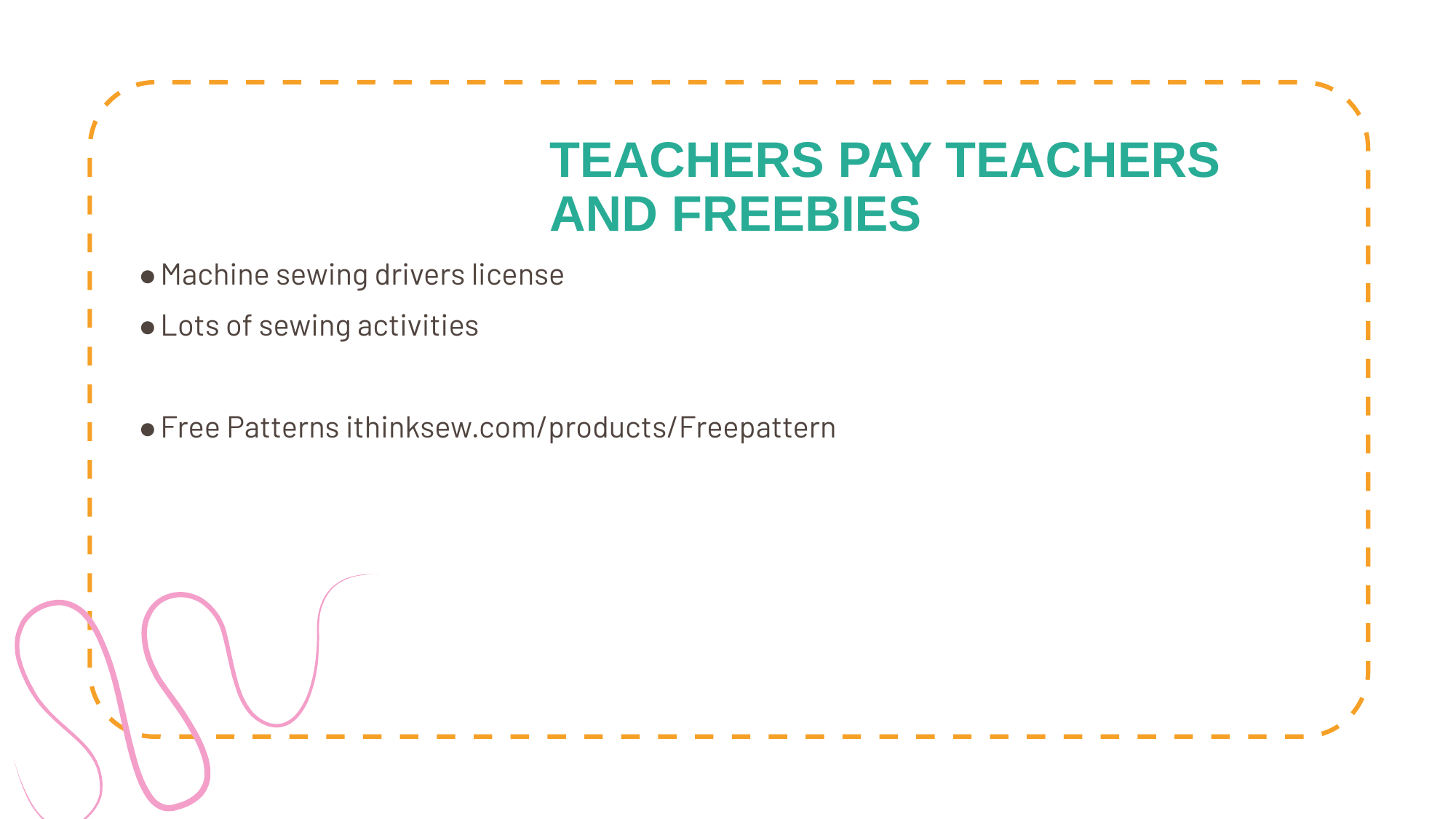

# TEACHERS PAY TEACHERS AND FREEBIES
Machine sewing drivers license
Lots of sewing activities

Free Patterns ithinksew.com/products/Freepattern